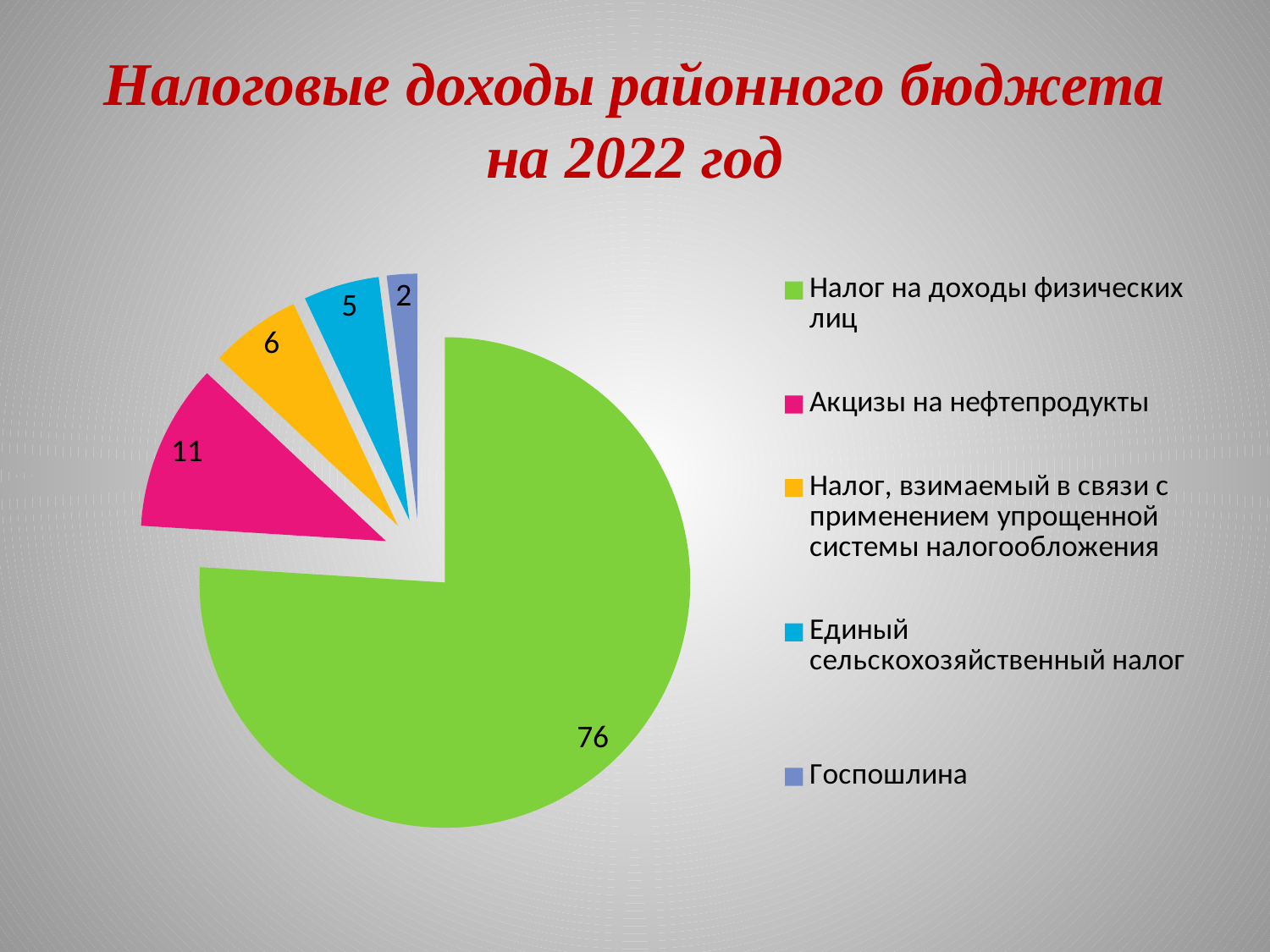

# Налоговые доходы районного бюджета на 2022 год

### Chart

| Category | График |
|---|---|
| Налог на доходы физических лиц  | 76.0 |
| Акцизы на нефтепродукты  | 11.0 |
| Налог, взимаемый в связи с применением упрощенной системы налогообложения | 6.0 |
| Единый сельскохозяйственный налог   | 5.0 |
| Госпошлина | 2.0 |